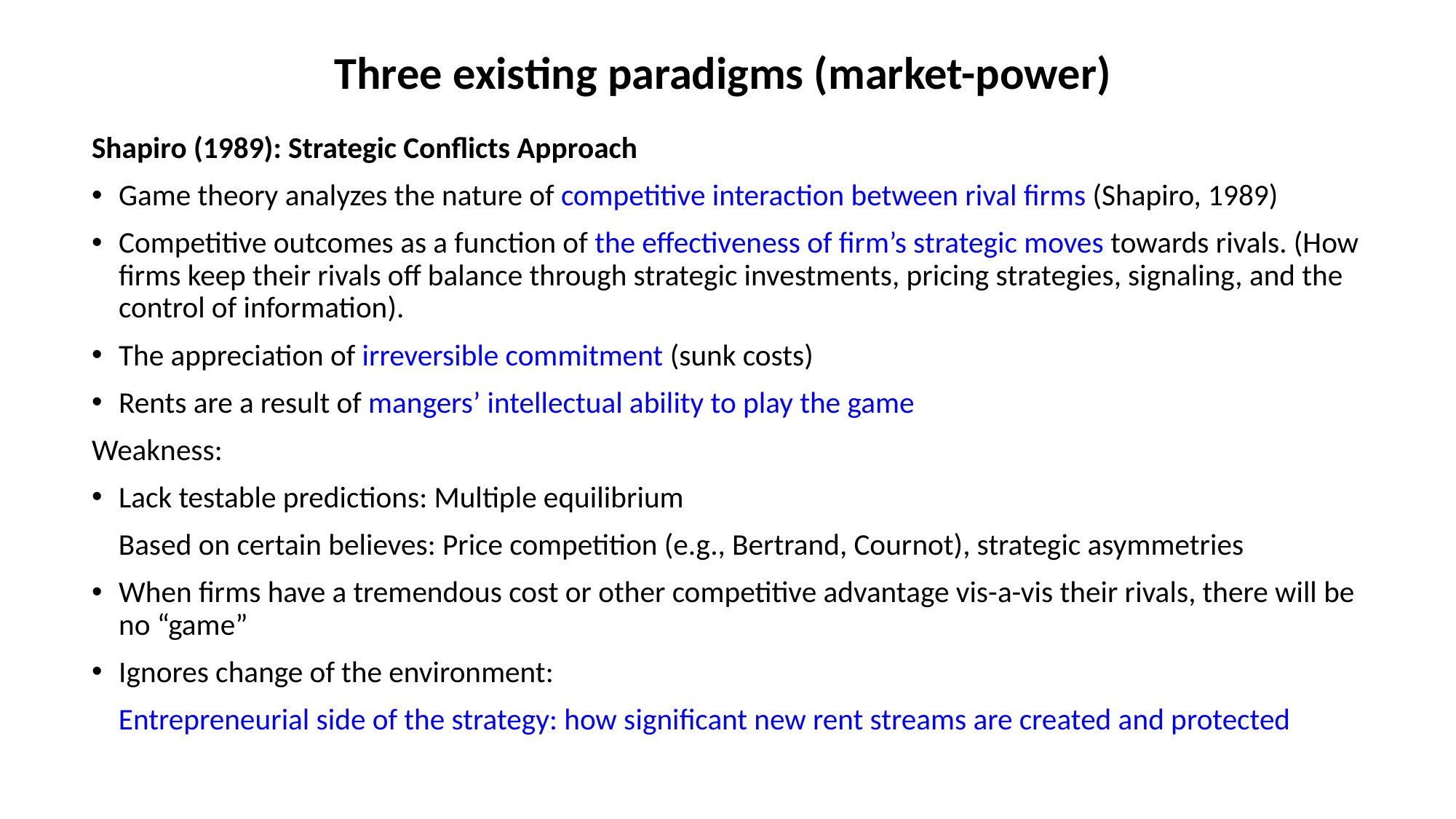

# Three existing paradigms (market-power)
Shapiro (1989): Strategic Conflicts Approach
Game theory analyzes the nature of competitive interaction between rival firms (Shapiro, 1989)
Competitive outcomes as a function of the effectiveness of firm’s strategic moves towards rivals. (How firms keep their rivals off balance through strategic investments, pricing strategies, signaling, and the control of information).
The appreciation of irreversible commitment (sunk costs)
Rents are a result of mangers’ intellectual ability to play the game
Weakness:
Lack testable predictions: Multiple equilibrium
    Based on certain believes: Price competition (e.g., Bertrand, Cournot), strategic asymmetries
When firms have a tremendous cost or other competitive advantage vis-a-vis their rivals, there will be no “game”
Ignores change of the environment:
    Entrepreneurial side of the strategy: how significant new rent streams are created and protected